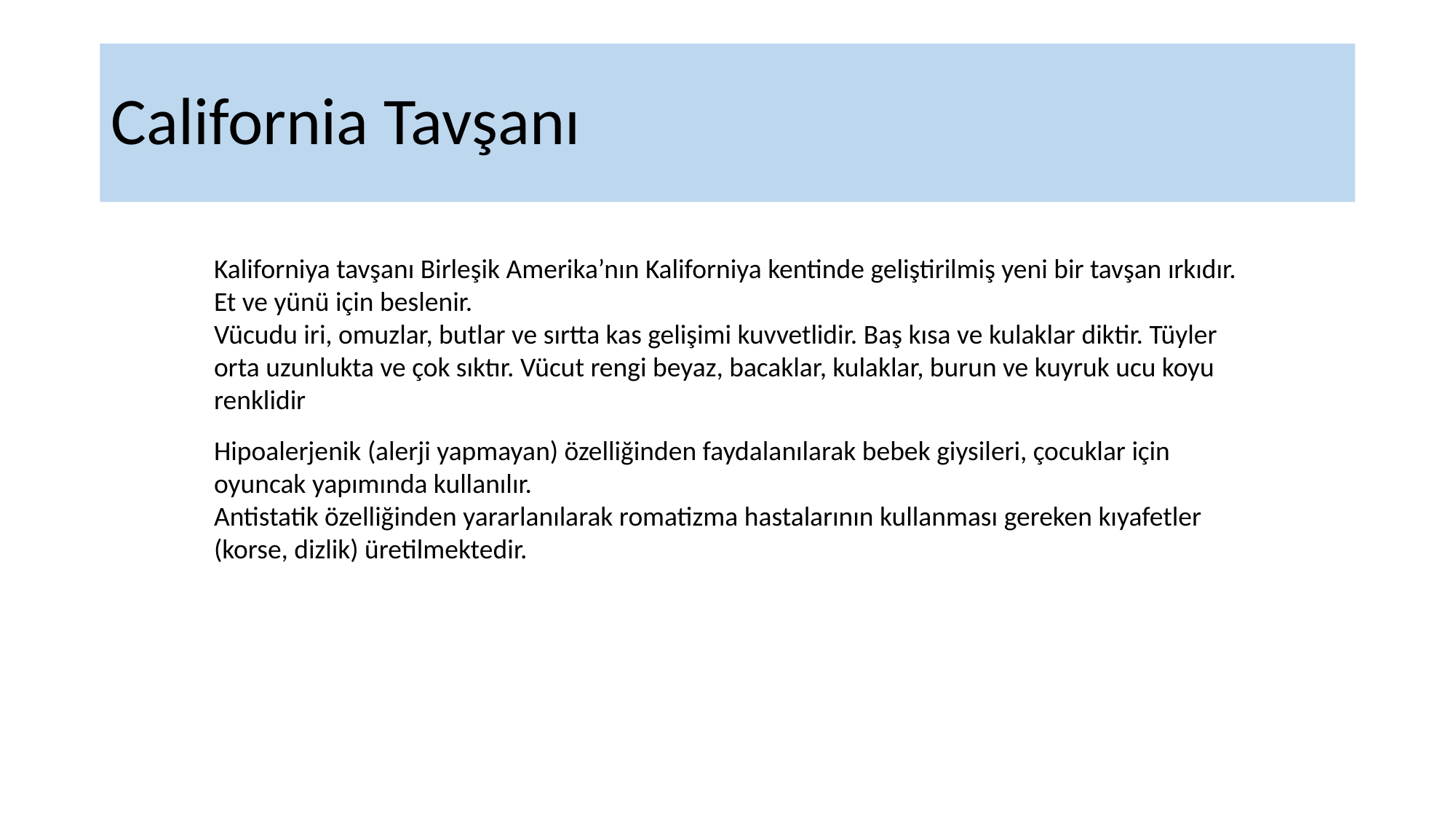

# California Tavşanı
Kaliforniya tavşanı Birleşik Amerika’nın Kaliforniya kentinde geliştirilmiş yeni bir tavşan ırkıdır. Et ve yünü için beslenir.
Vücudu iri, omuzlar, butlar ve sırtta kas gelişimi kuvvetlidir. Baş kısa ve kulaklar diktir. Tüyler orta uzunlukta ve çok sıktır. Vücut rengi beyaz, bacaklar, kulaklar, burun ve kuyruk ucu koyu renklidir
Hipoalerjenik (alerji yapmayan) özelliğinden faydalanılarak bebek giysileri, çocuklar için oyuncak yapımında kullanılır.
Antistatik özelliğinden yararlanılarak romatizma hastalarının kullanması gereken kıyafetler (korse, dizlik) üretilmektedir.